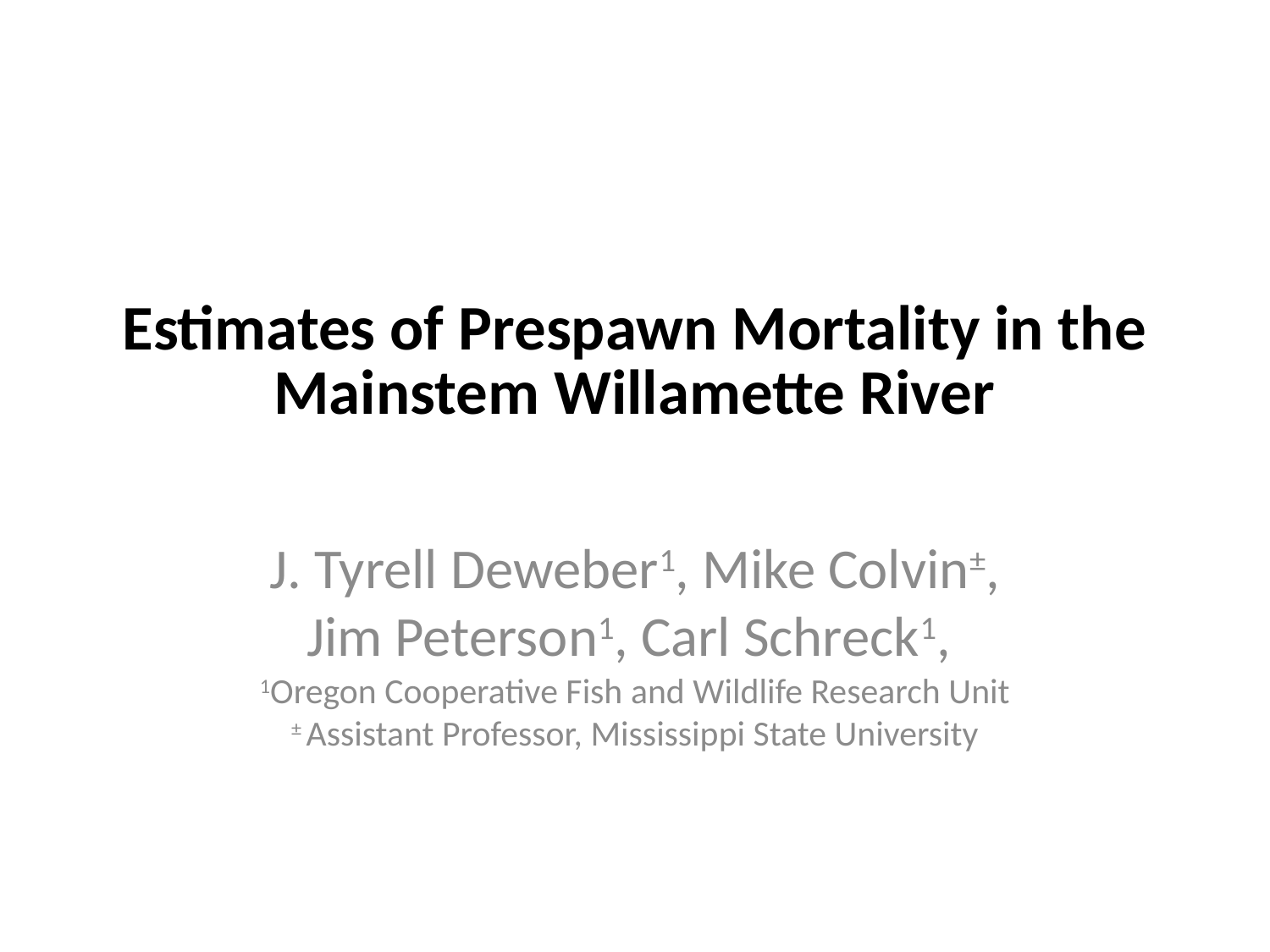

# Estimates of Prespawn Mortality in the Mainstem Willamette River
J. Tyrell Deweber1, Mike Colvin±,
Jim Peterson1, Carl Schreck1,
1Oregon Cooperative Fish and Wildlife Research Unit
± Assistant Professor, Mississippi State University